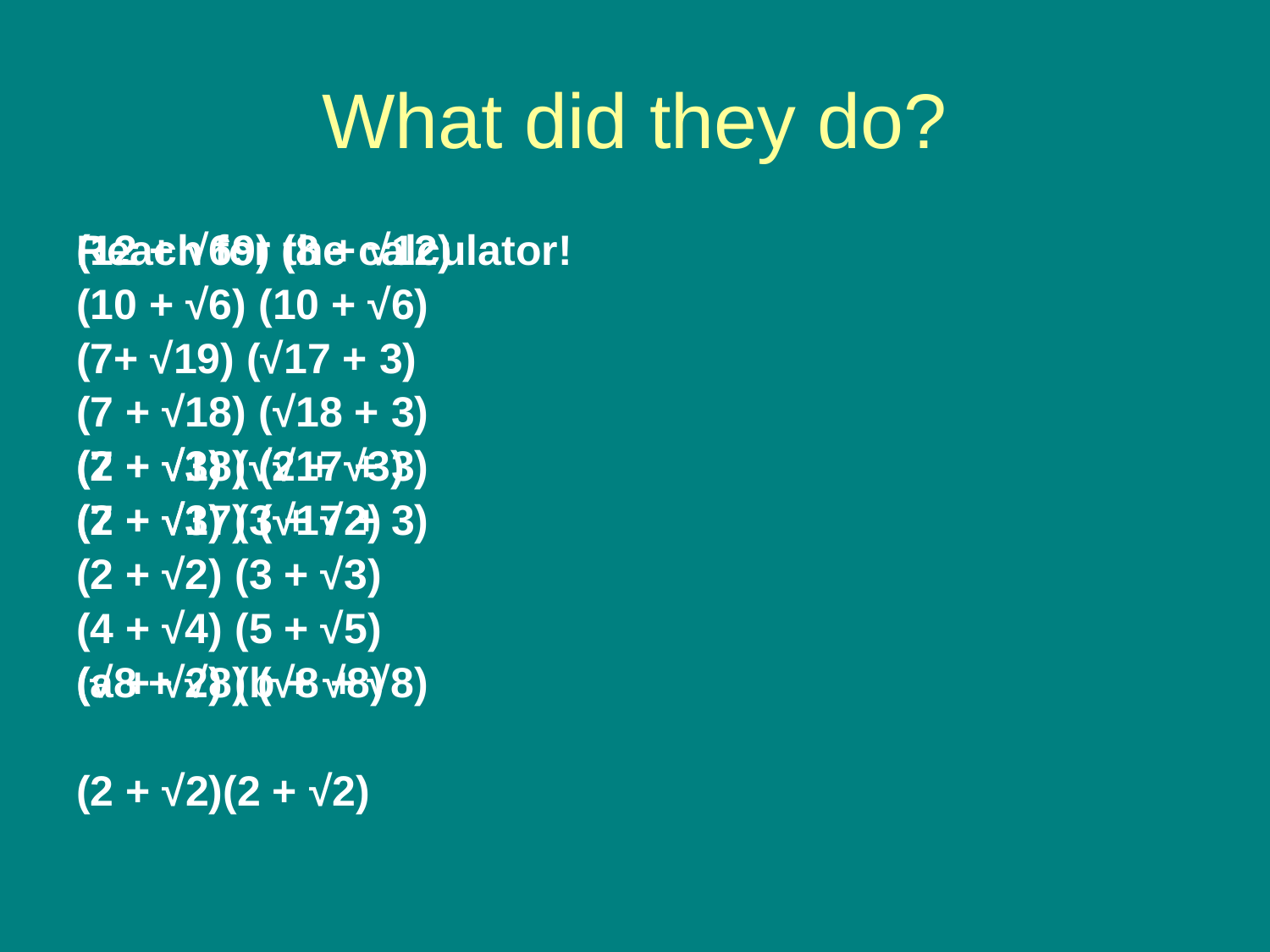

# What did they do?
Reach for the calculator!

(7+ √19) (√17 + 3)
(7 + √18) (√18 + 3)
(7 + √18) (√17 + 3)
(7 + √17) (√17 + 3)

(4 + √4) (5 + √5)
(√8 + √8) (√8 + √8)

(12 + √69) (8 + √12)
(10 + √6) (10 + √6)

(2 + √3) (√2 + √3)
(2 + √3) (3 + √2)
(2 + √2) (3 + √3)

(a + √2) (b + √8)

(2 + √2)(2 + √2)